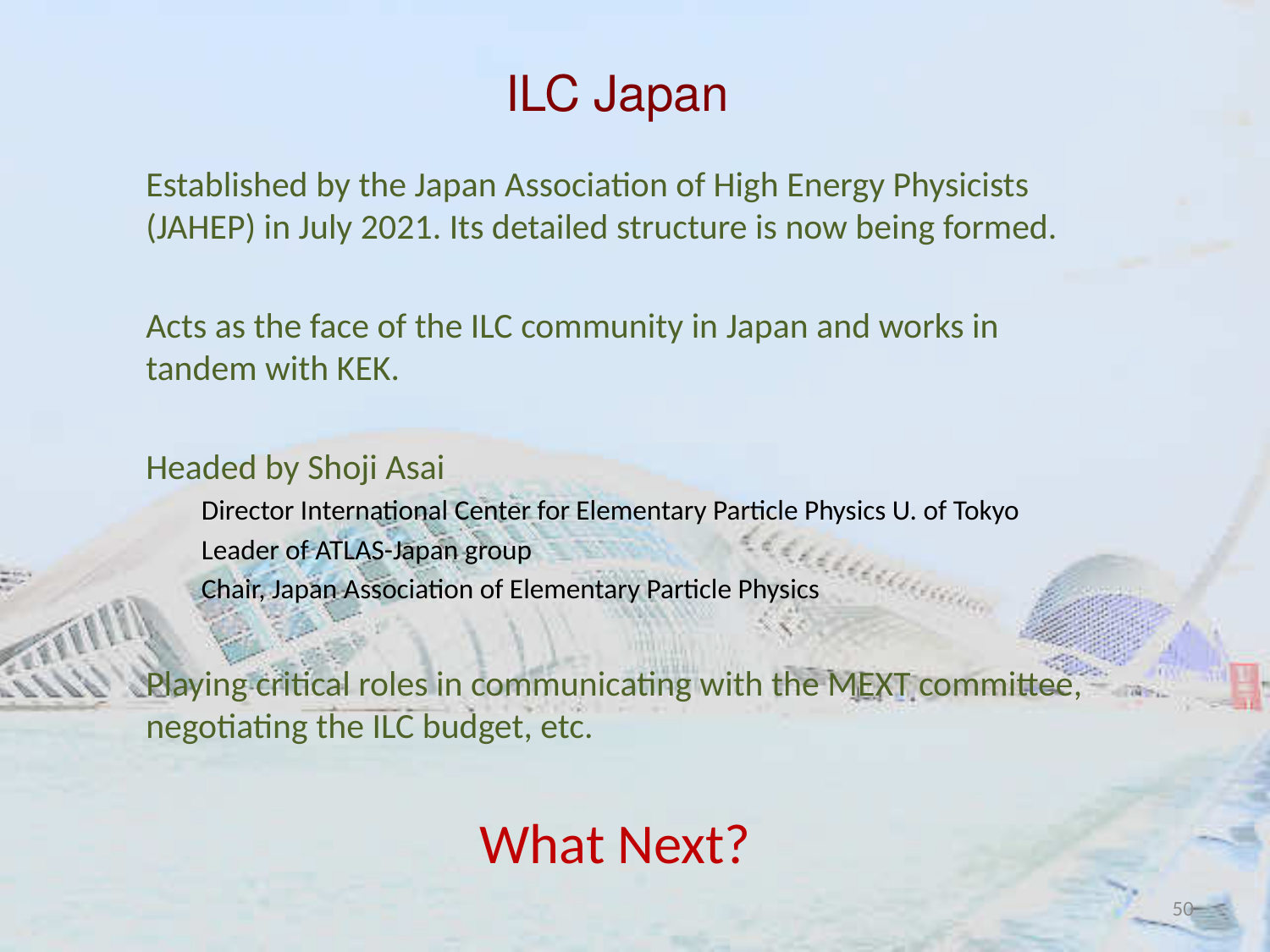

# ILC Japan
Established by the Japan Association of High Energy Physicists (JAHEP) in July 2021. Its detailed structure is now being formed.

Acts as the face of the ILC community in Japan and works in tandem with KEK.

Headed by Shoji Asai
Director International Center for Elementary Particle Physics U. of Tokyo
Leader of ATLAS-Japan group
Chair, Japan Association of Elementary Particle Physics

Playing critical roles in communicating with the MEXT committee, negotiating the ILC budget, etc.
What Next?
50